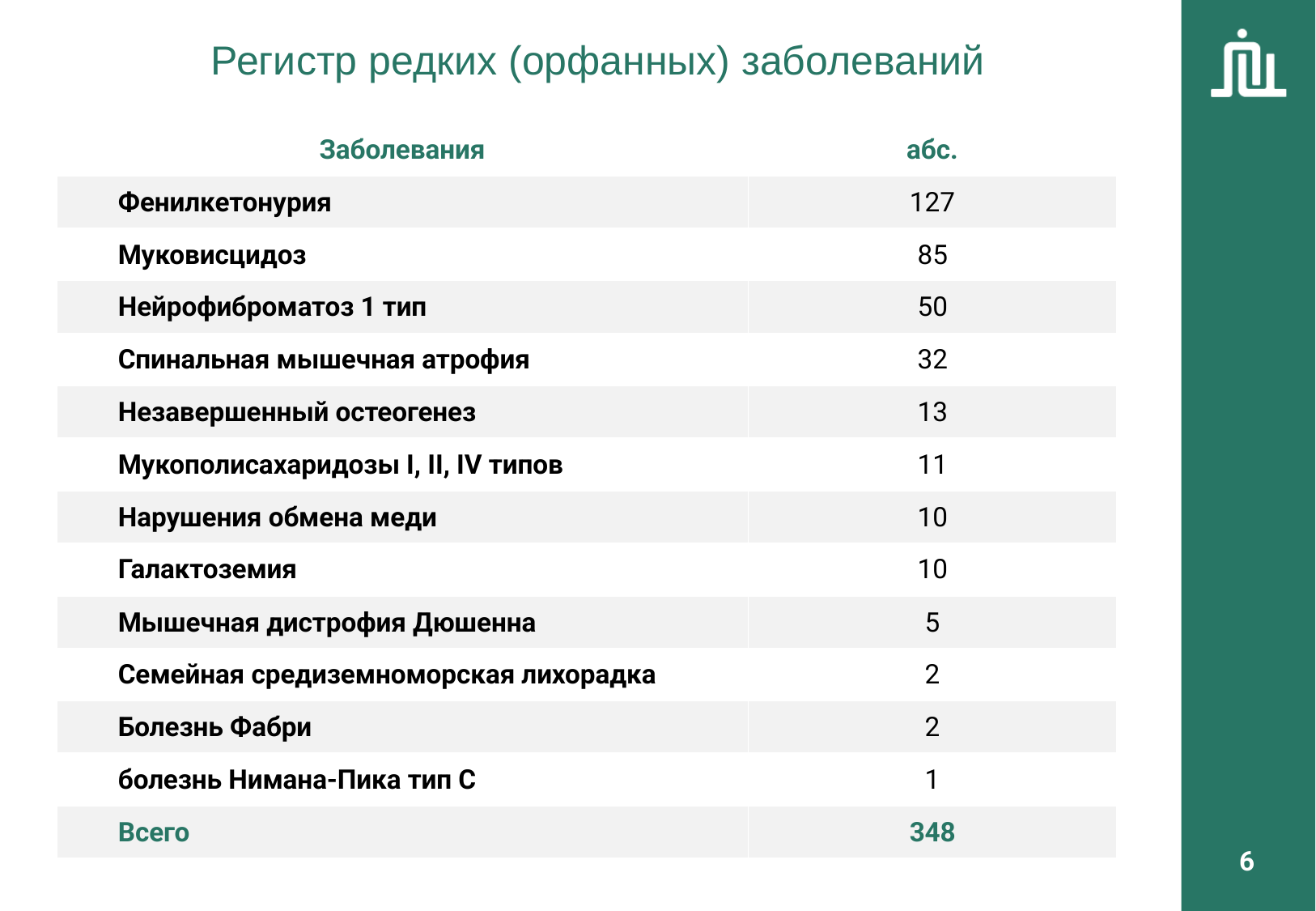

Регистр редких (орфанных) заболеваний
| Заболевания | абс. |
| --- | --- |
| Фенилкетонурия | 127 |
| Муковисцидоз | 85 |
| Нейрофиброматоз 1 тип | 50 |
| Спинальная мышечная атрофия | 32 |
| Незавершенный остеогенез | 13 |
| Мукополисахаридозы I, II, IV типов | 11 |
| Нарушения обмена меди | 10 |
| Галактоземия | 10 |
| Мышечная дистрофия Дюшенна | 5 |
| Семейная средиземноморская лихорадка | 2 |
| Болезнь Фабри | 2 |
| болезнь Нимана-Пика тип С | 1 |
| Всего | 348 |